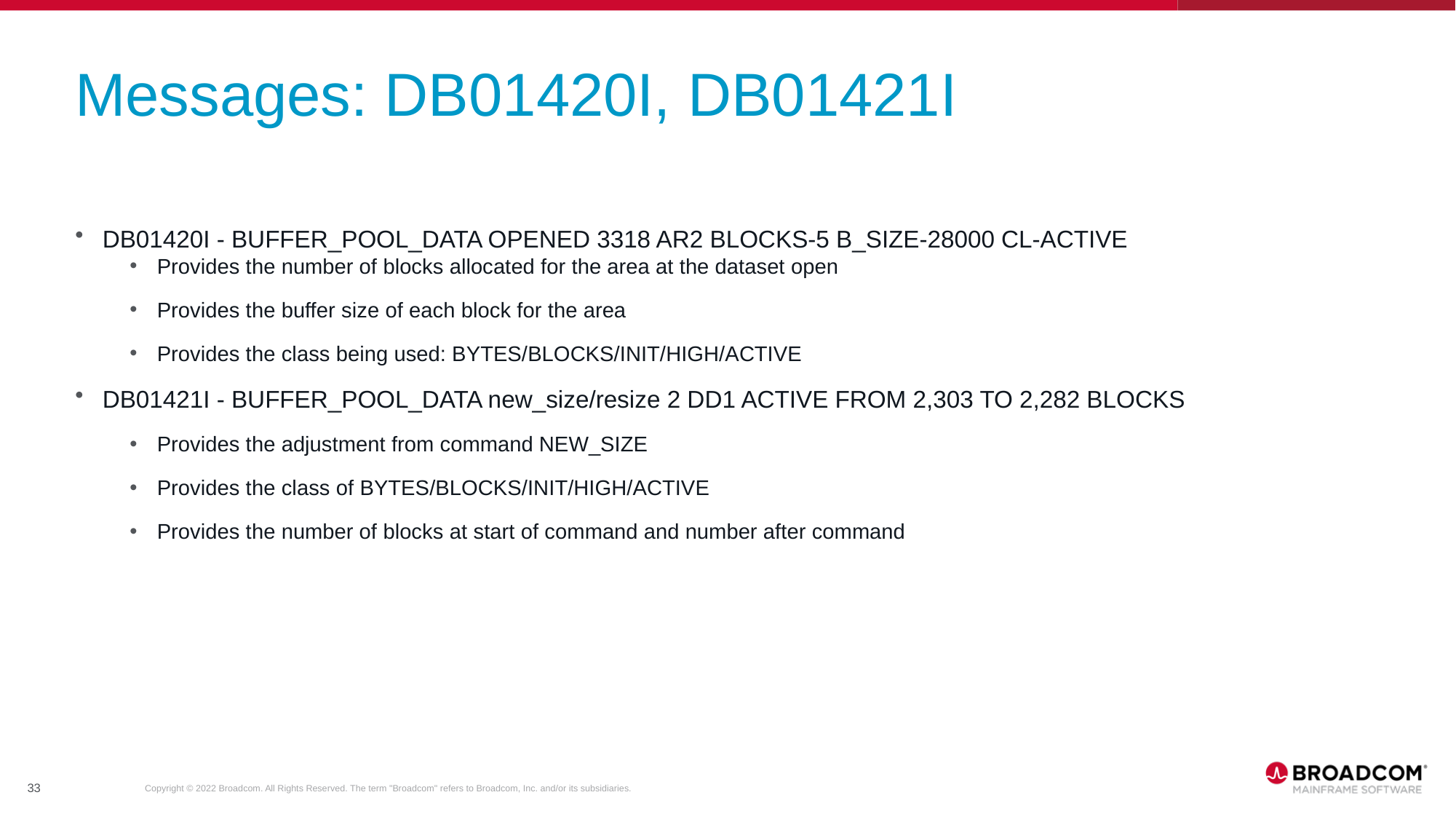

# Messages: DB01420I, DB01421I
DB01420I - BUFFER_POOL_DATA OPENED 3318 AR2 BLOCKS-5 B_SIZE-28000 CL-ACTIVE
Provides the number of blocks allocated for the area at the dataset open
Provides the buffer size of each block for the area
Provides the class being used: BYTES/BLOCKS/INIT/HIGH/ACTIVE
DB01421I - BUFFER_POOL_DATA new_size/resize 2 DD1 ACTIVE FROM 2,303 TO 2,282 BLOCKS
Provides the adjustment from command NEW_SIZE
Provides the class of BYTES/BLOCKS/INIT/HIGH/ACTIVE
Provides the number of blocks at start of command and number after command